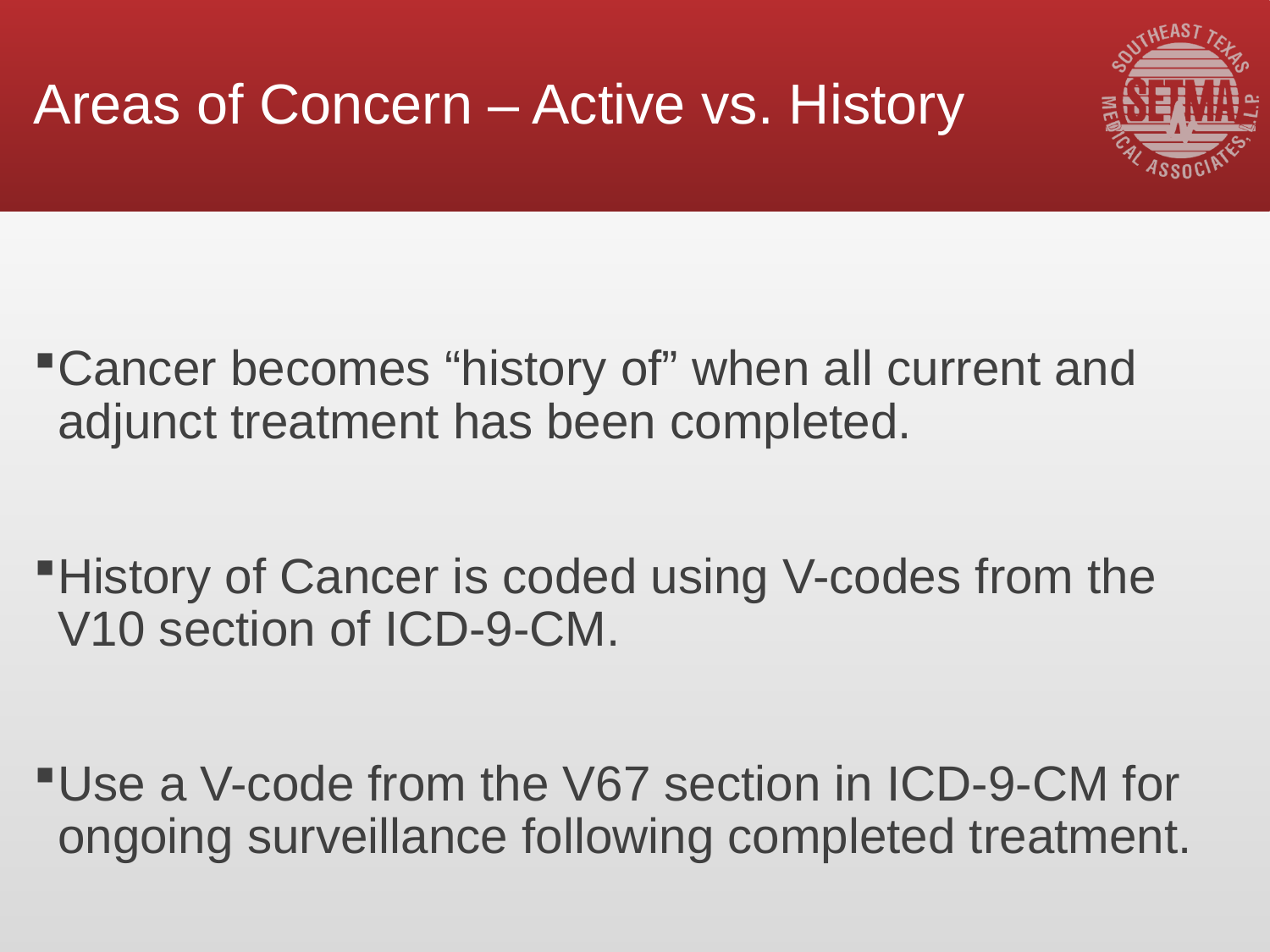

# Areas of Concern – Active vs. History

Cancer becomes “history of” when all current and adjunct treatment has been completed.

History of Cancer is coded using V-codes from the V10 section of ICD-9-CM.

Use a V-code from the V67 section in ICD-9-CM for ongoing surveillance following completed treatment.